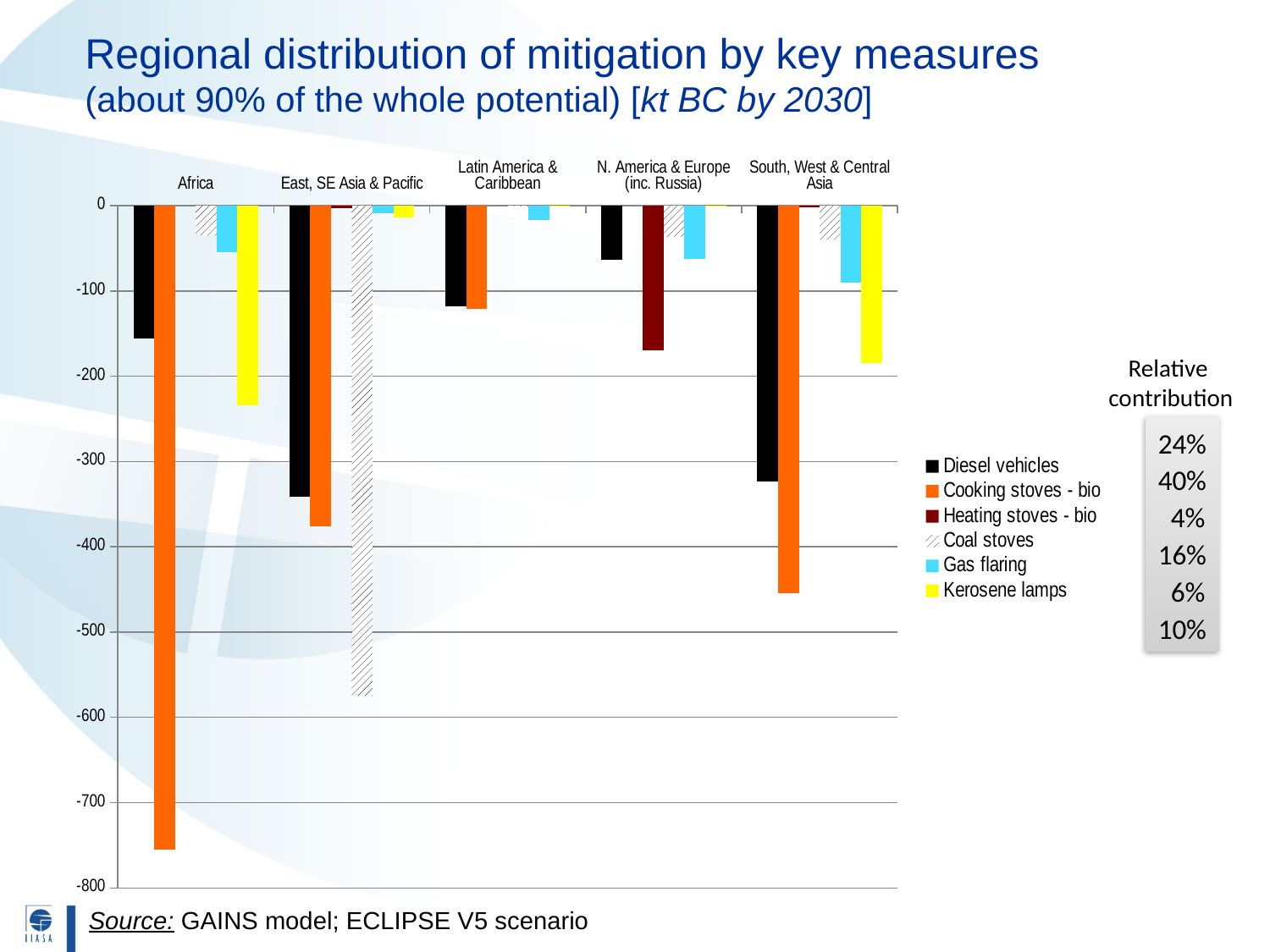

# Regional distribution of mitigation by key measures (about 90% of the whole potential) [kt BC by 2030]

### Chart

| Category | Diesel vehicles | Cooking stoves - bio | Heating stoves - bio | Coal stoves | Gas flaring | Kerosene lamps |
|---|---|---|---|---|---|---|
| Africa | -156.0 | -755.0 | 0.0 | -35.0 | -55.0 | -234.0 |
| East, SE Asia & Pacific | -341.0 | -376.0 | -3.0 | -575.0 | -9.0 | -14.0 |
| Latin America & Caribbean | -118.0 | -121.0 | 0.0 | -1.0 | -17.0 | -1.0 |
| N. America & Europe (inc. Russia) | -63.0 | 0.0 | -170.0 | -37.0 | -62.0 | -1.0 |
| South, West & Central Asia | -323.0 | -454.0 | -2.0 | -40.0 | -90.0 | -184.0 |
Relative
contribution
24%
40%
  4%
16%
  6%
10%
Source: GAINS model; ECLIPSE V5 scenario